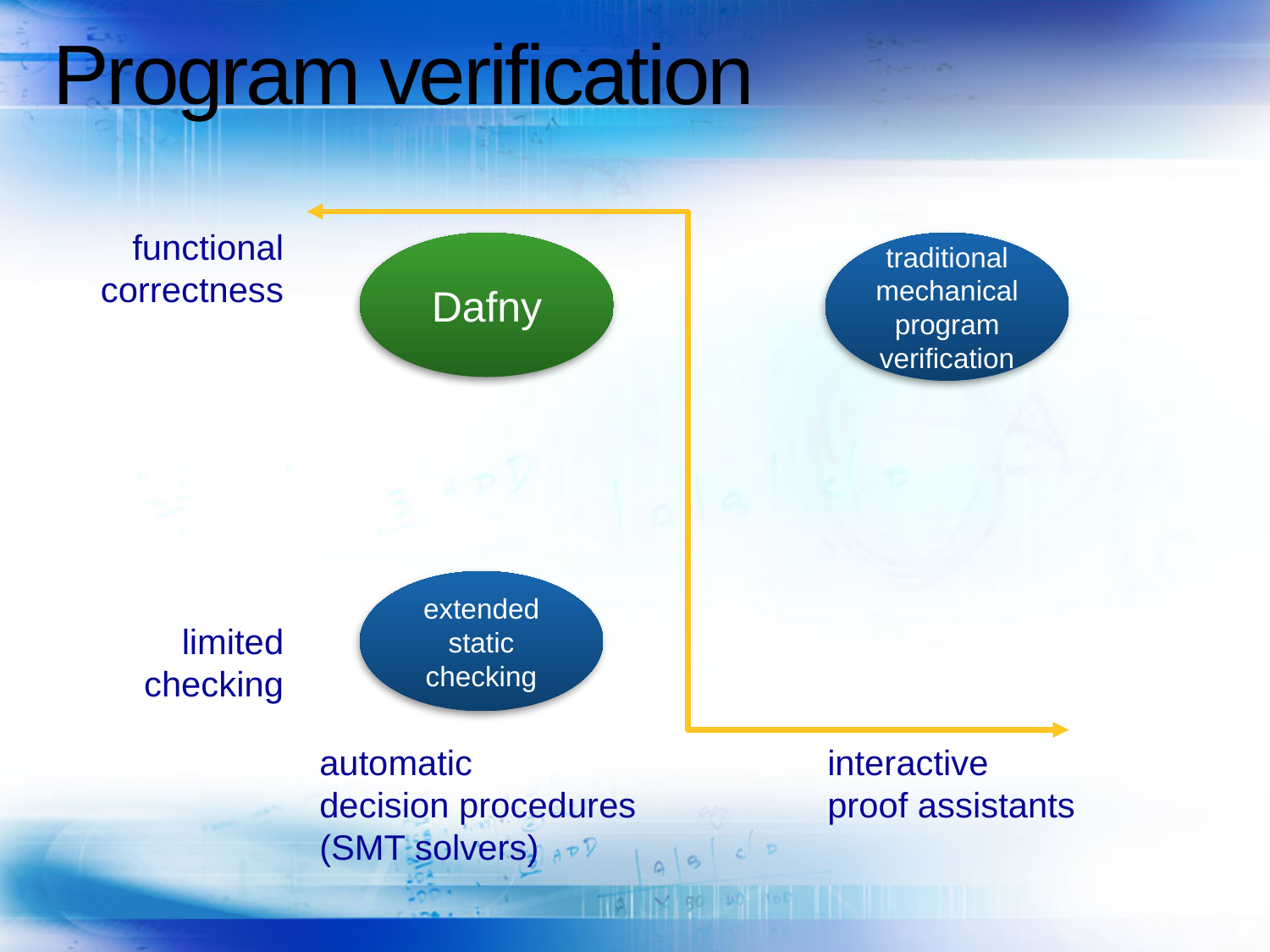

# Program verification
functional correctness
Dafny
traditional mechanical program verification
extended static checking
limited checking
automatic
decision procedures
(SMT solvers)
interactive
proof assistants